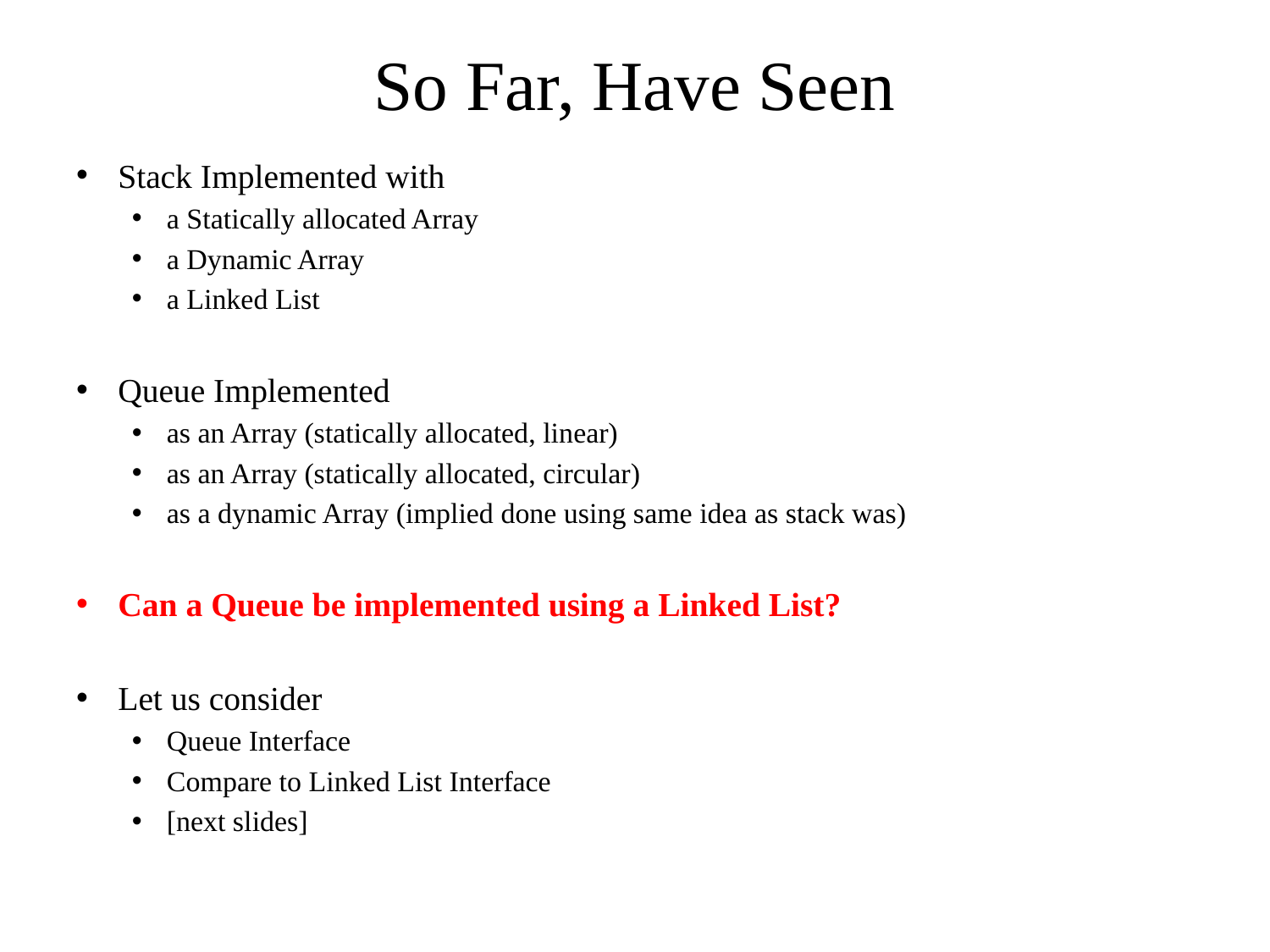

# So Far, Have Seen
Stack Implemented with
a Statically allocated Array
a Dynamic Array
a Linked List

Queue Implemented
as an Array (statically allocated, linear)
as an Array (statically allocated, circular)
as a dynamic Array (implied done using same idea as stack was)

Can a Queue be implemented using a Linked List?

Let us consider
Queue Interface
Compare to Linked List Interface
[next slides]